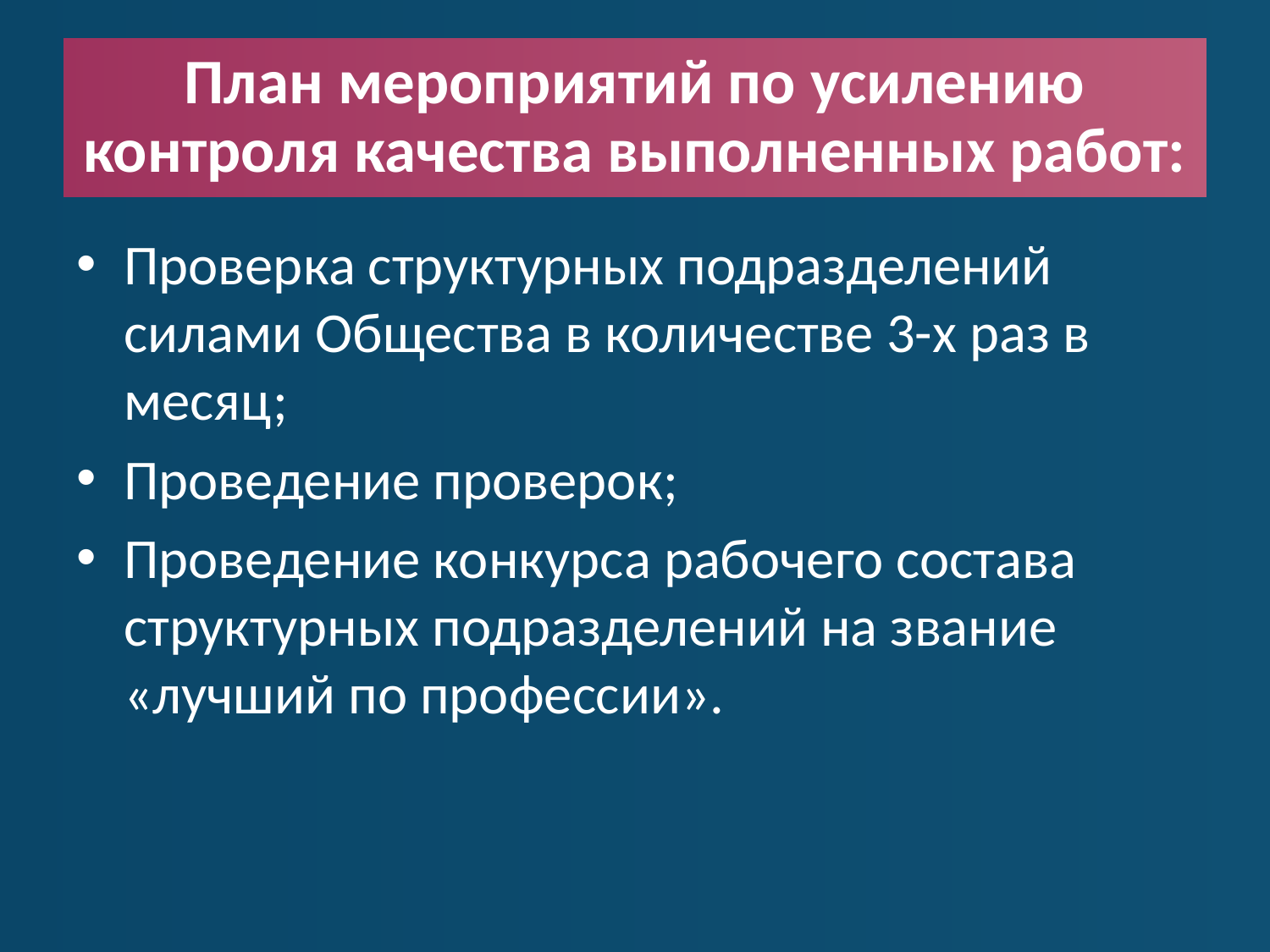

# План мероприятий по усилению контроля качества выполненных работ:
Проверка структурных подразделений силами Общества в количестве 3-х раз в месяц;
Проведение проверок;
Проведение конкурса рабочего состава структурных подразделений на звание «лучший по профессии».